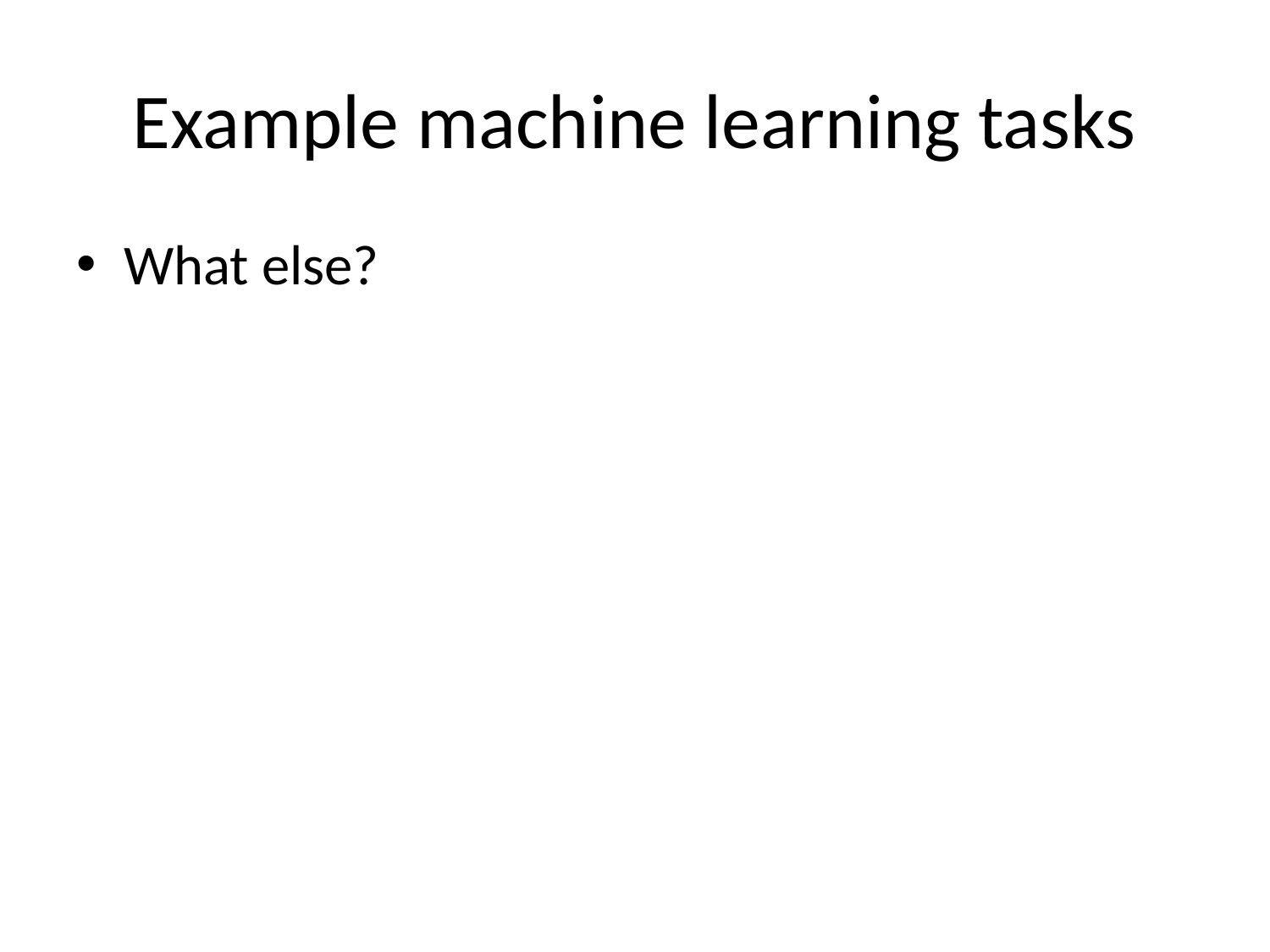

# Example machine learning tasks
What else?